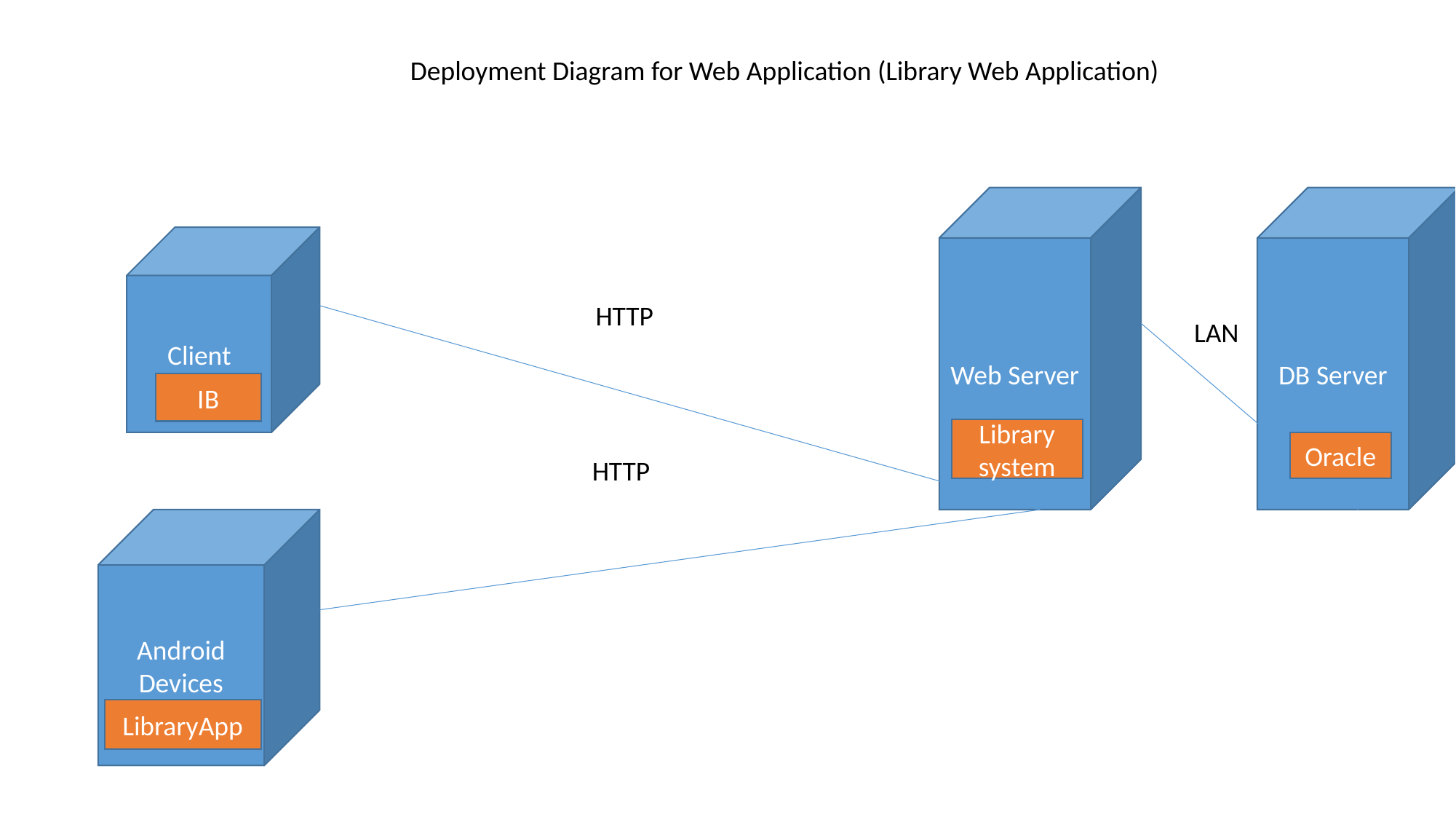

Deployment Diagram for Web Application (Library Web Application)
Web Server
DB Server
Client
HTTP
LAN
IB
Library system
Oracle
HTTP
Android
Devices
LibraryApp